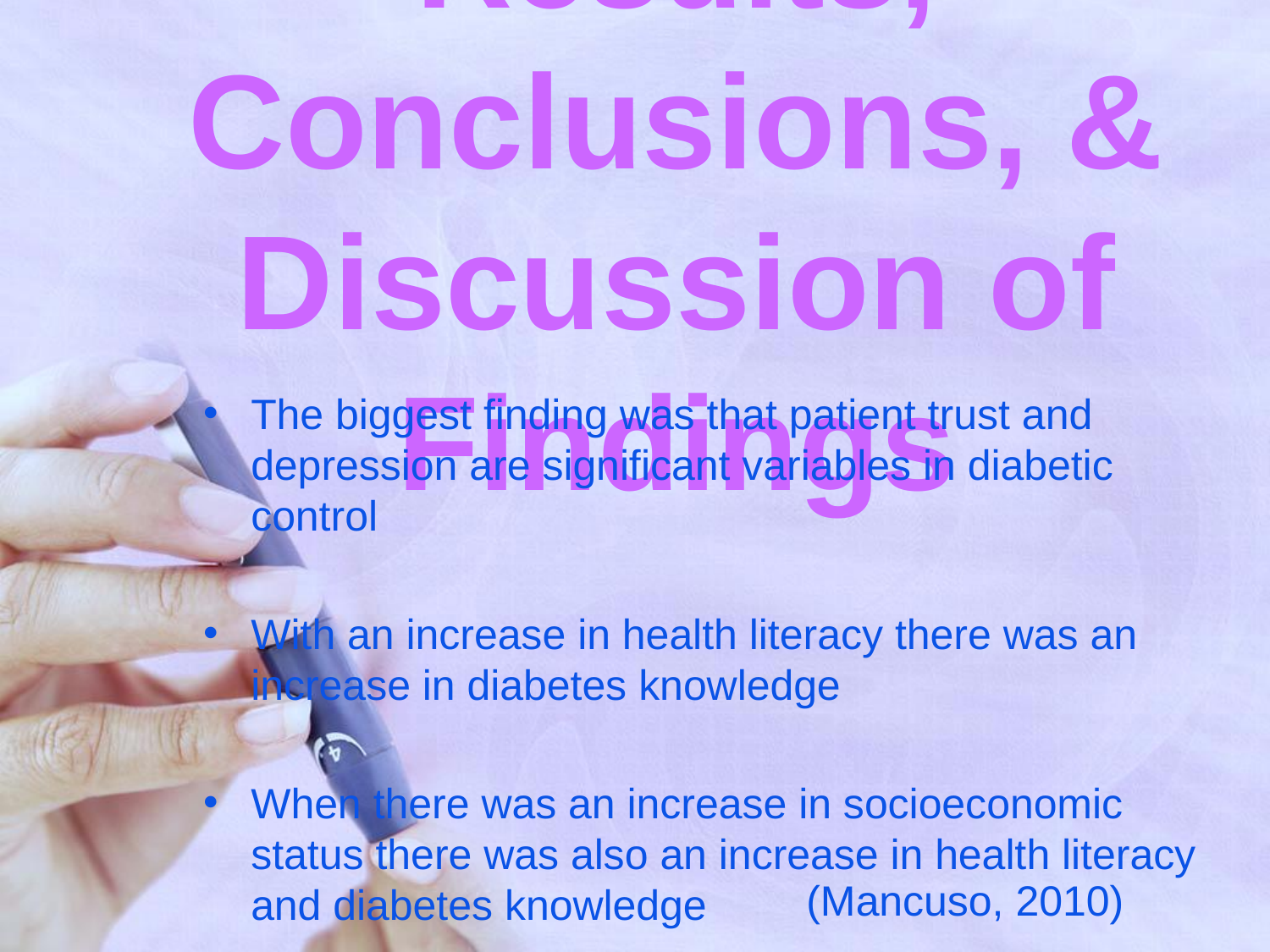

# Results, Conclusions, & Discussion of Findings
The biggest finding was that patient trust and depression are significant variables in diabetic control

With an increase in health literacy there was an increase in diabetes knowledge

When there was an increase in socioeconomic status there was also an increase in health literacy and diabetes knowledge
(Mancuso, 2010)